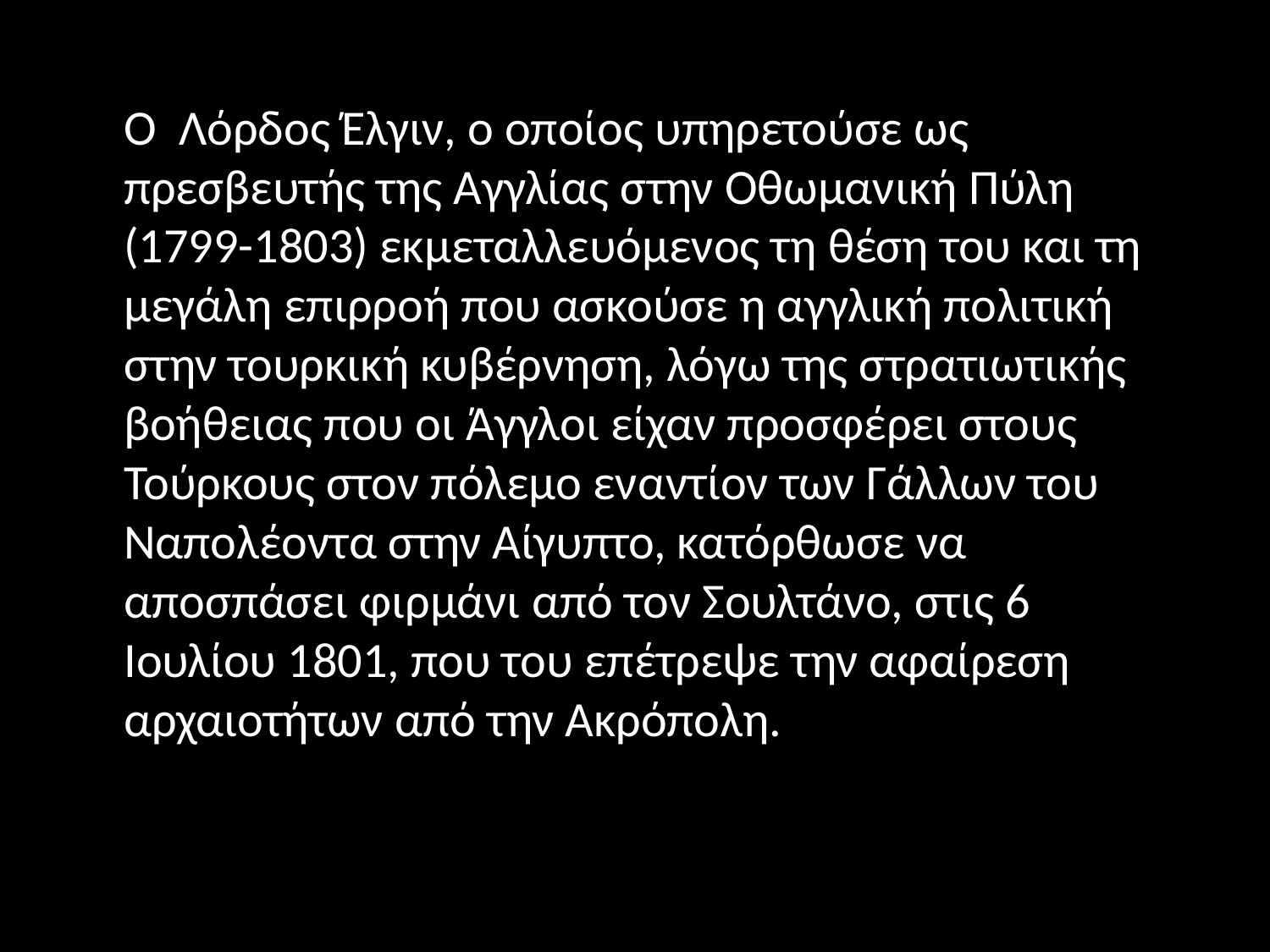

Ο  Λόρδος Έλγιν, ο οποίος υπηρετούσε ως πρεσβευτής της Αγγλίας στην Οθωμανική Πύλη (1799-1803) εκμεταλλευόμενος τη θέση του και τη μεγάλη επιρροή που ασκούσε η αγγλική πολιτική στην τουρκική κυβέρνηση, λόγω της στρατιωτικής βοήθειας που οι Άγγλοι είχαν προσφέρει στους Τούρκους στον πόλεμο εναντίον των Γάλλων του Ναπολέοντα στην Αίγυπτο, κατόρθωσε να αποσπάσει φιρμάνι από τον Σουλτάνο, στις 6 Ιουλίου 1801, που του επέτρεψε την αφαίρεση αρχαιοτήτων από την Ακρόπολη.

#